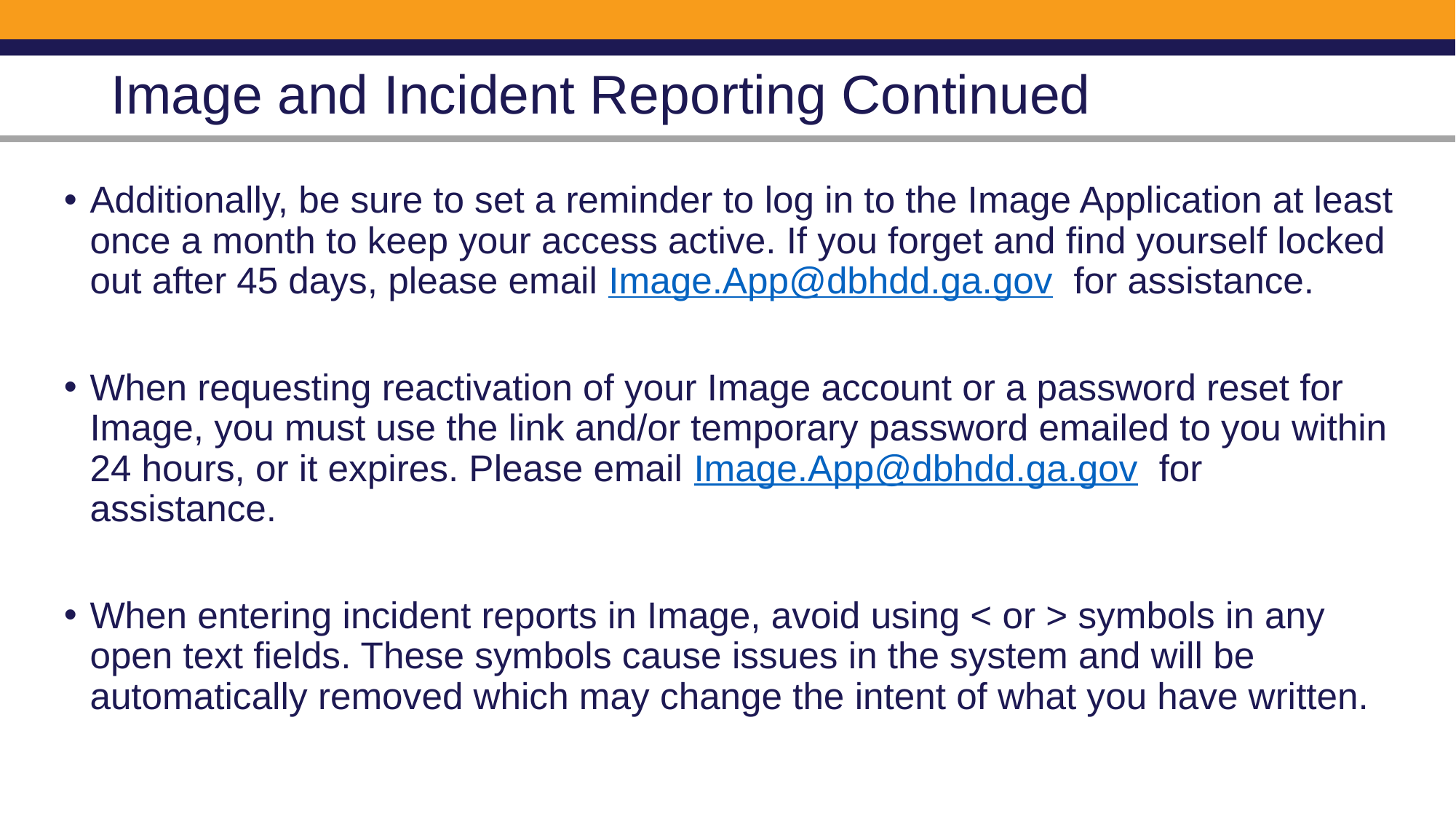

# Image and Incident Reporting Continued
Additionally, be sure to set a reminder to log in to the Image Application at least once a month to keep your access active. If you forget and find yourself locked out after 45 days, please email Image.App@dbhdd.ga.gov  for assistance.

When requesting reactivation of your Image account or a password reset for Image, you must use the link and/or temporary password emailed to you within 24 hours, or it expires. Please email Image.App@dbhdd.ga.gov  for assistance.

When entering incident reports in Image, avoid using < or > symbols in any open text fields. These symbols cause issues in the system and will be automatically removed which may change the intent of what you have written.